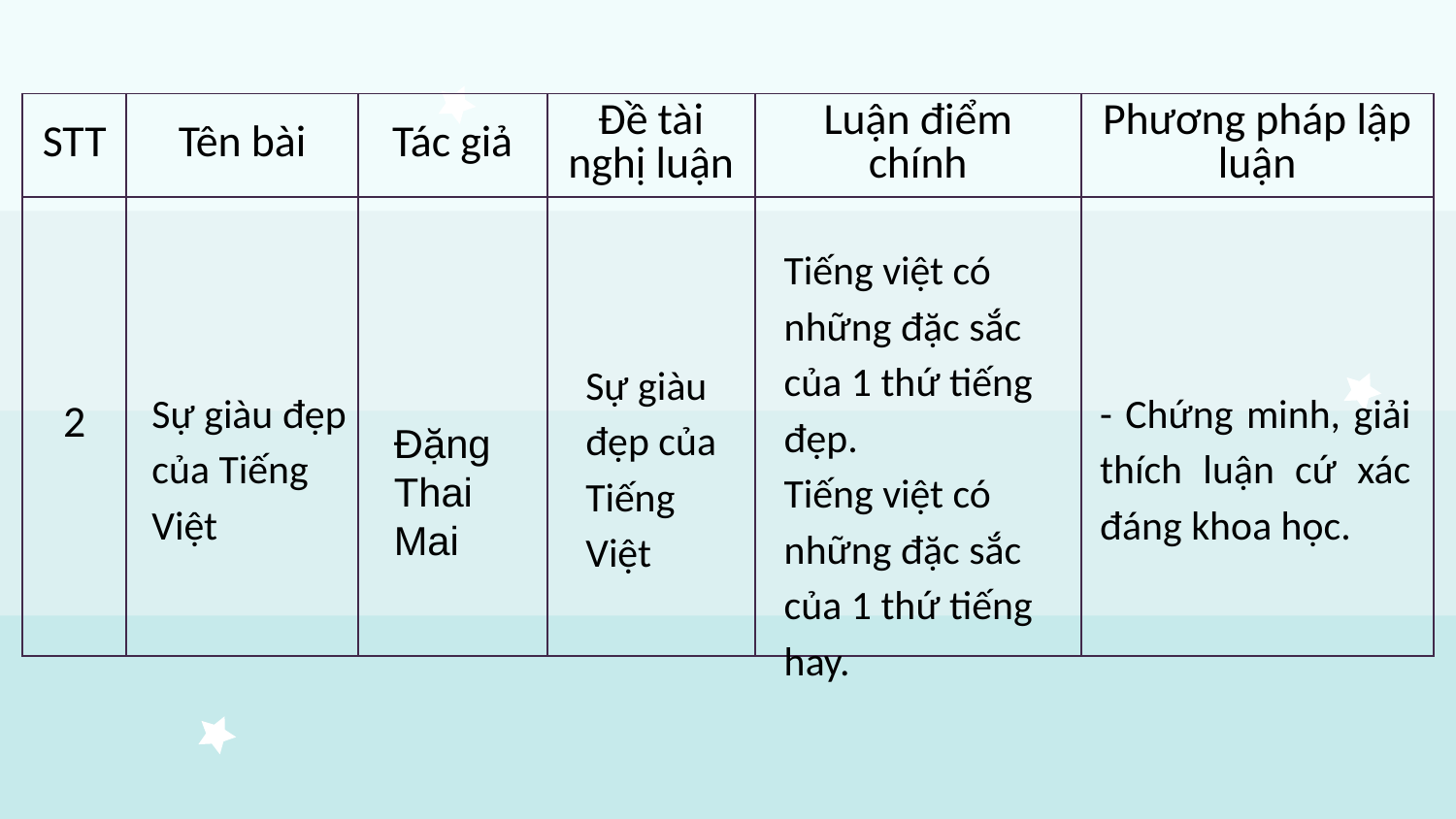

| STT | Tên bài | Tác giả | Đề tài nghị luận | Luận điểm chính | Phương pháp lập luận |
| --- | --- | --- | --- | --- | --- |
| 2 |  |  |  |  |  |
Tiếng việt có những đặc sắc của 1 thứ tiếng đẹp.
Tiếng việt có những đặc sắc của 1 thứ tiếng hay.

Sự giàu đẹp của Tiếng Việt
- Chứng minh, giải thích luận cứ xác đáng khoa học.
Sự giàu đẹp của Tiếng Việt
Đặng Thai Mai